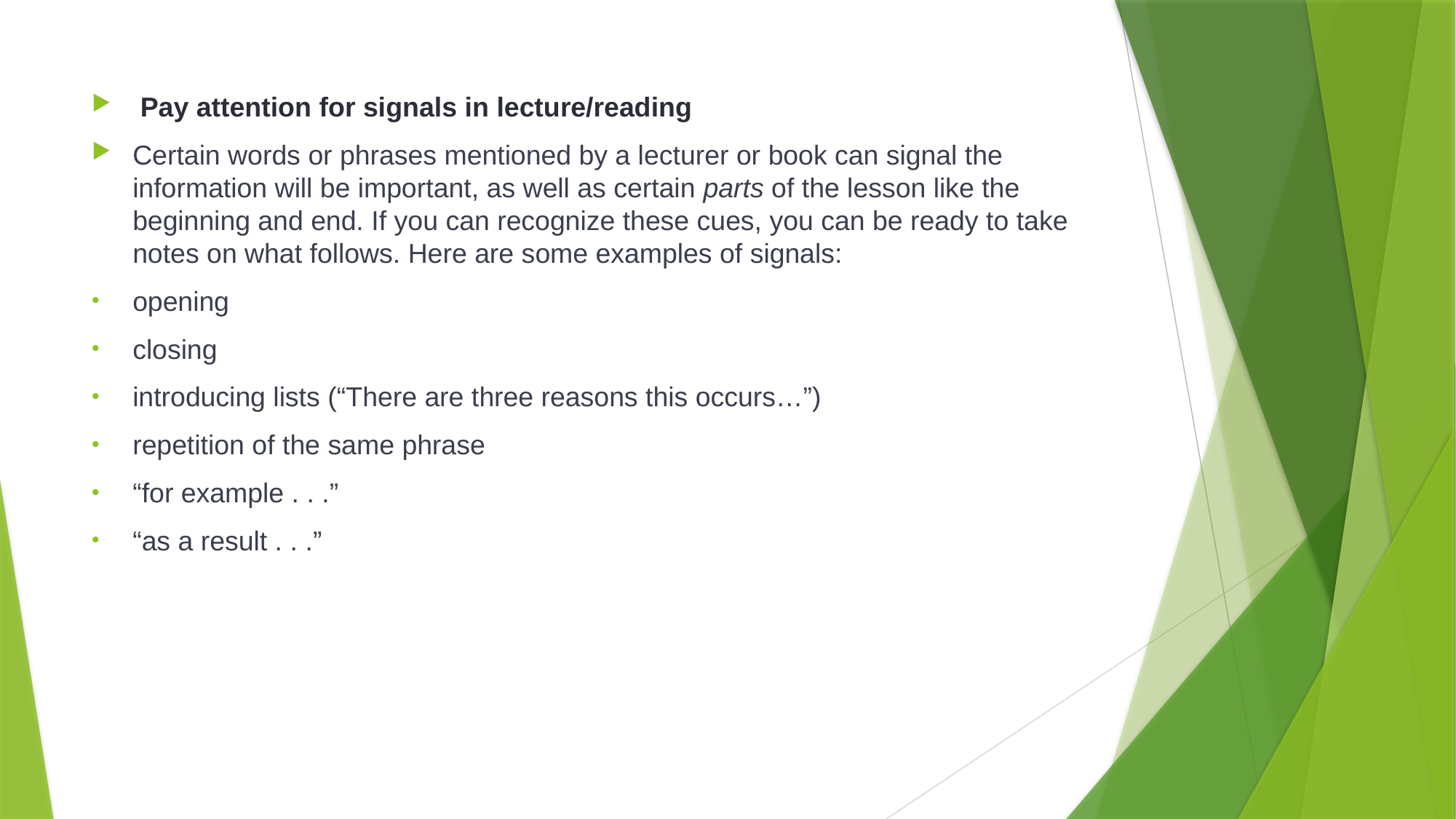

Pay attention for signals in lecture/reading
Certain words or phrases mentioned by a lecturer or book can signal the information will be important, as well as certain parts of the lesson like the beginning and end. If you can recognize these cues, you can be ready to take notes on what follows. Here are some examples of signals:
opening
closing
introducing lists (“There are three reasons this occurs…”)
repetition of the same phrase
“for example . . .”
“as a result . . .”